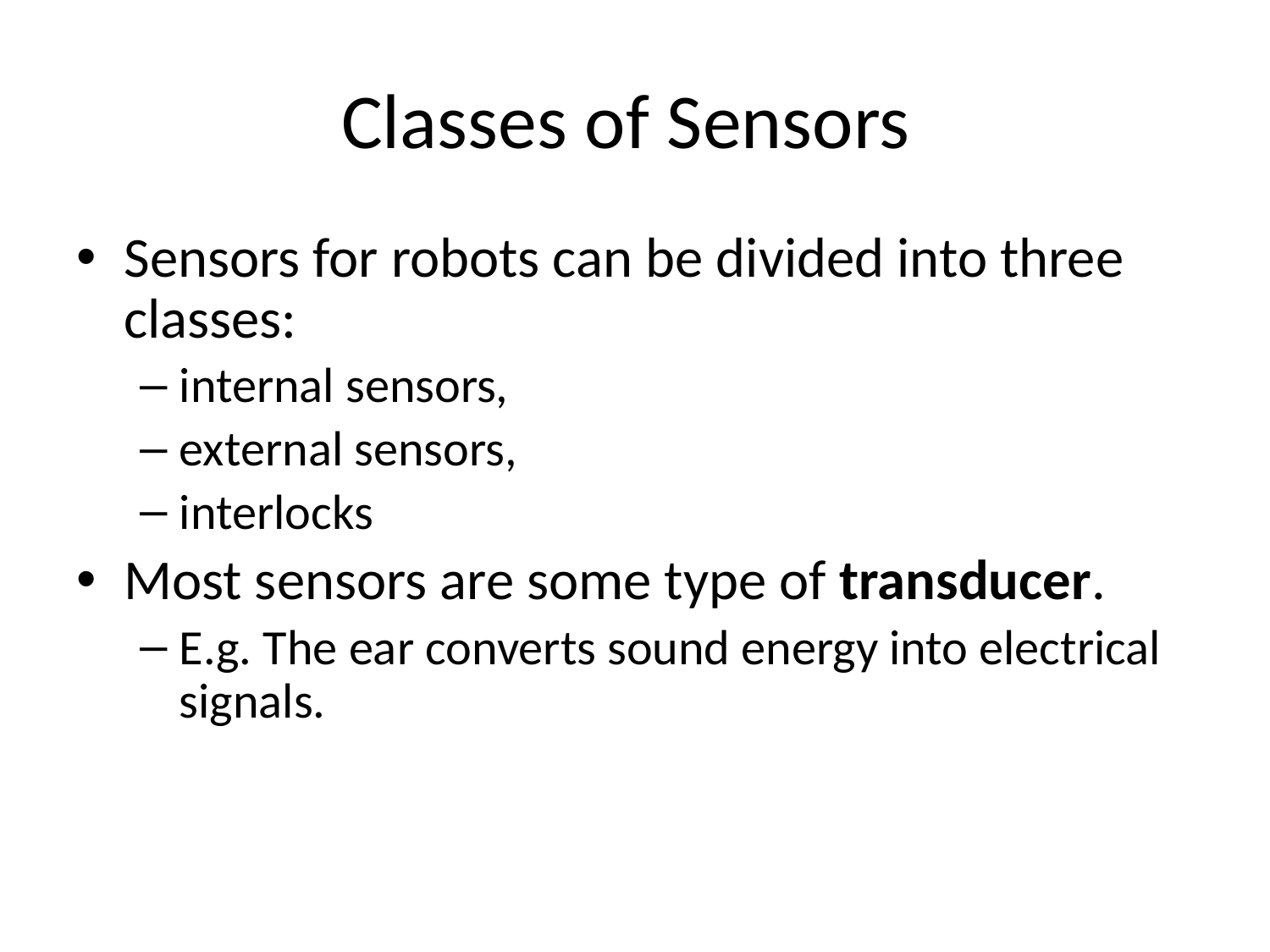

# Classes of Sensors
Sensors for robots can be divided into three classes:
internal sensors,
external sensors,
interlocks
Most sensors are some type of transducer.
E.g. The ear converts sound energy into electrical signals.